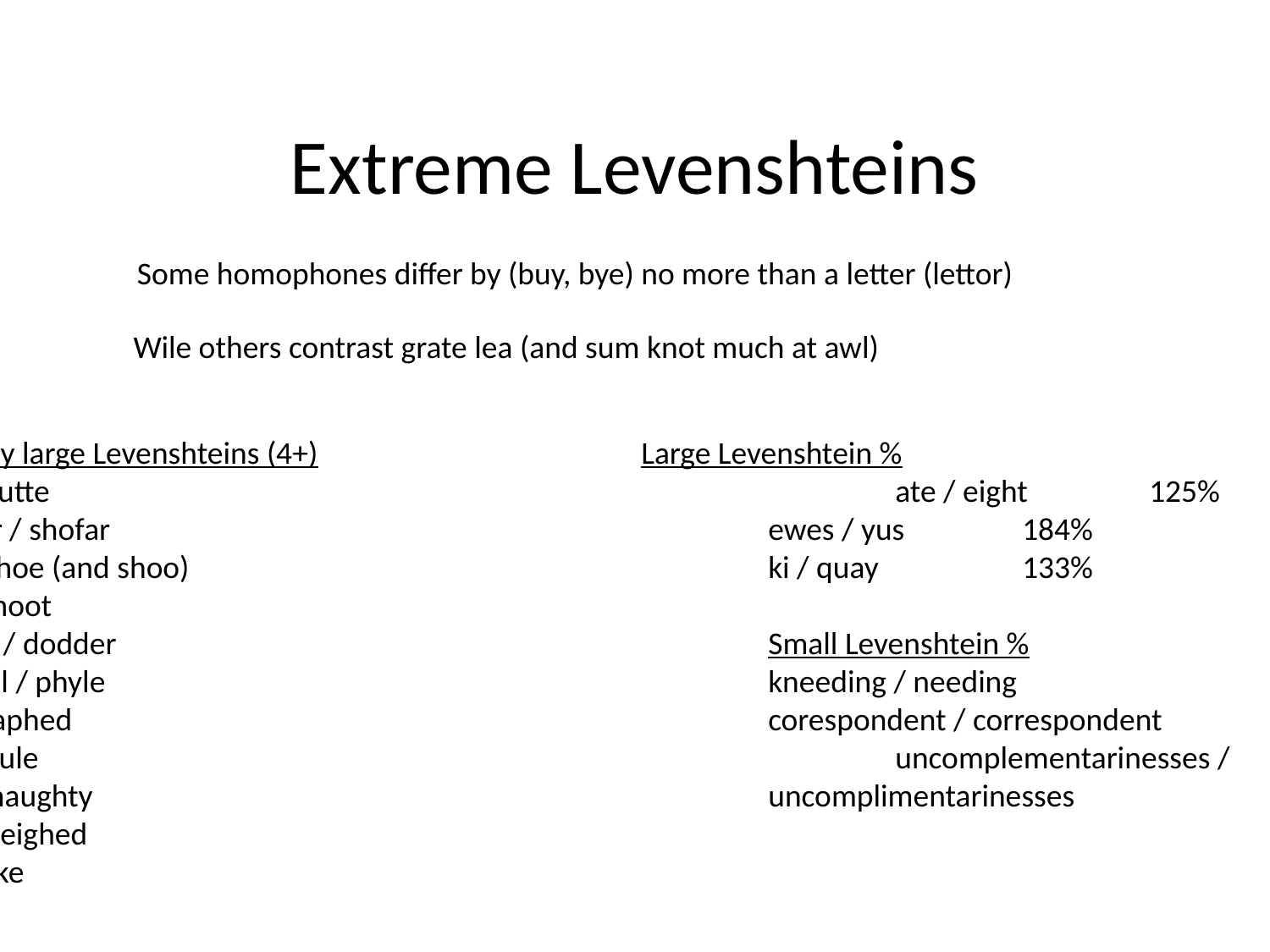

# Extreme Levenshteins
Some homophones differ by (buy, bye) no more than a letter (lettor)
Wile others contrast grate lea (and sum knot much at awl)
Absolutely large Levenshteins (4+)			Large Levenshtein %
beaut / butte							ate / eight	125%
chauffeur / shofar						ewes / yus      	184%
choux / shoe (and shoo)					ki / quay		133%
chute / shoot
daughter / dodder						Small Levenshtein %
file / phial / phyle						kneeding / needing				13%
graft / graphed						corespondent / correspondent 	8%
jewel / joule							uncomplementarinesses /
knotty / naughty						uncomplimentarinesses			5%
nayed / neighed
reich / ryke